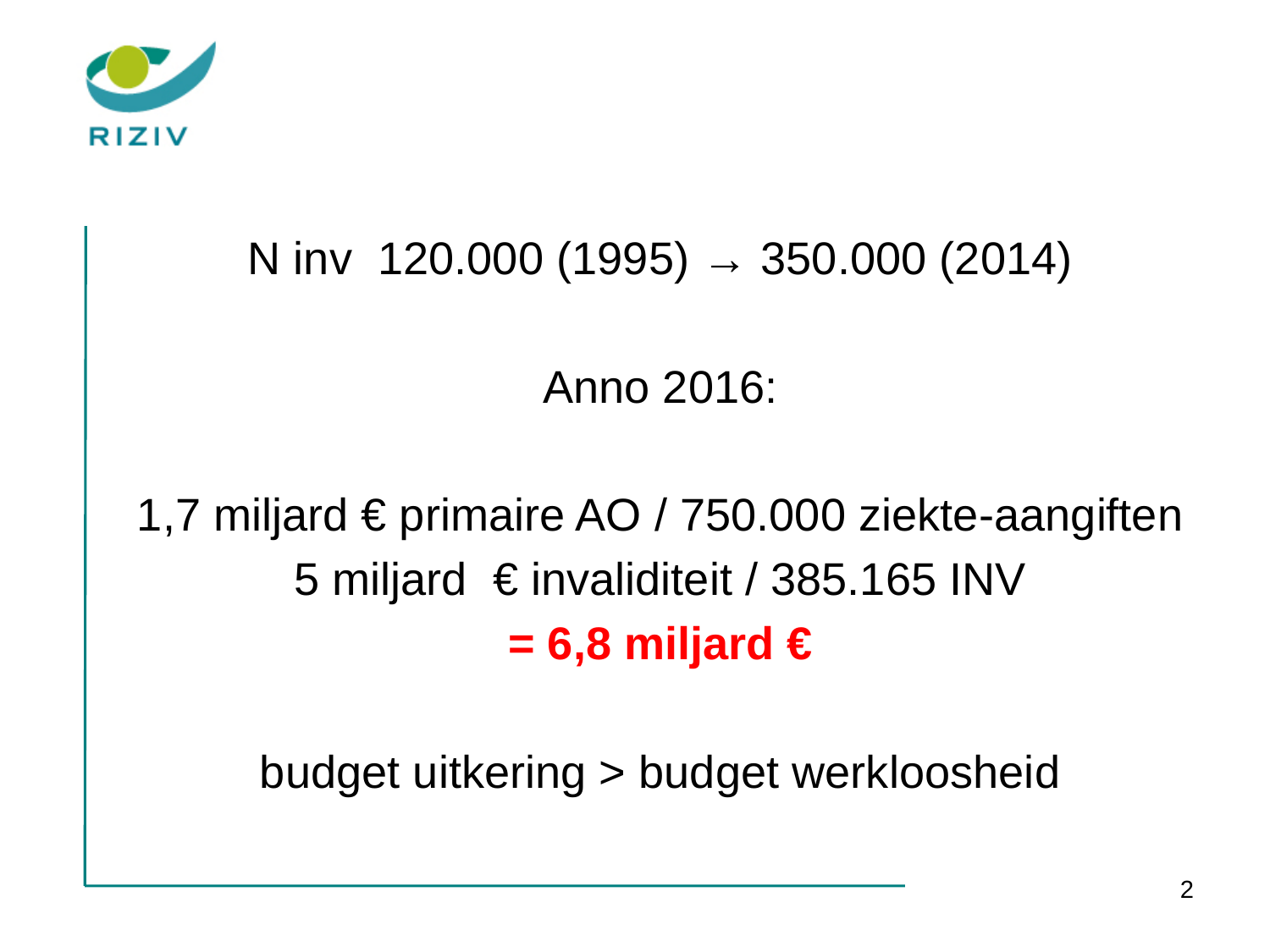

N inv  120.000 (1995) → 350.000 (2014)

Anno 2016:

1,7 miljard € primaire AO / 750.000 ziekte-aangiften
5 miljard  € invaliditeit / 385.165 INV
= 6,8 miljard €

budget uitkering > budget werkloosheid

2